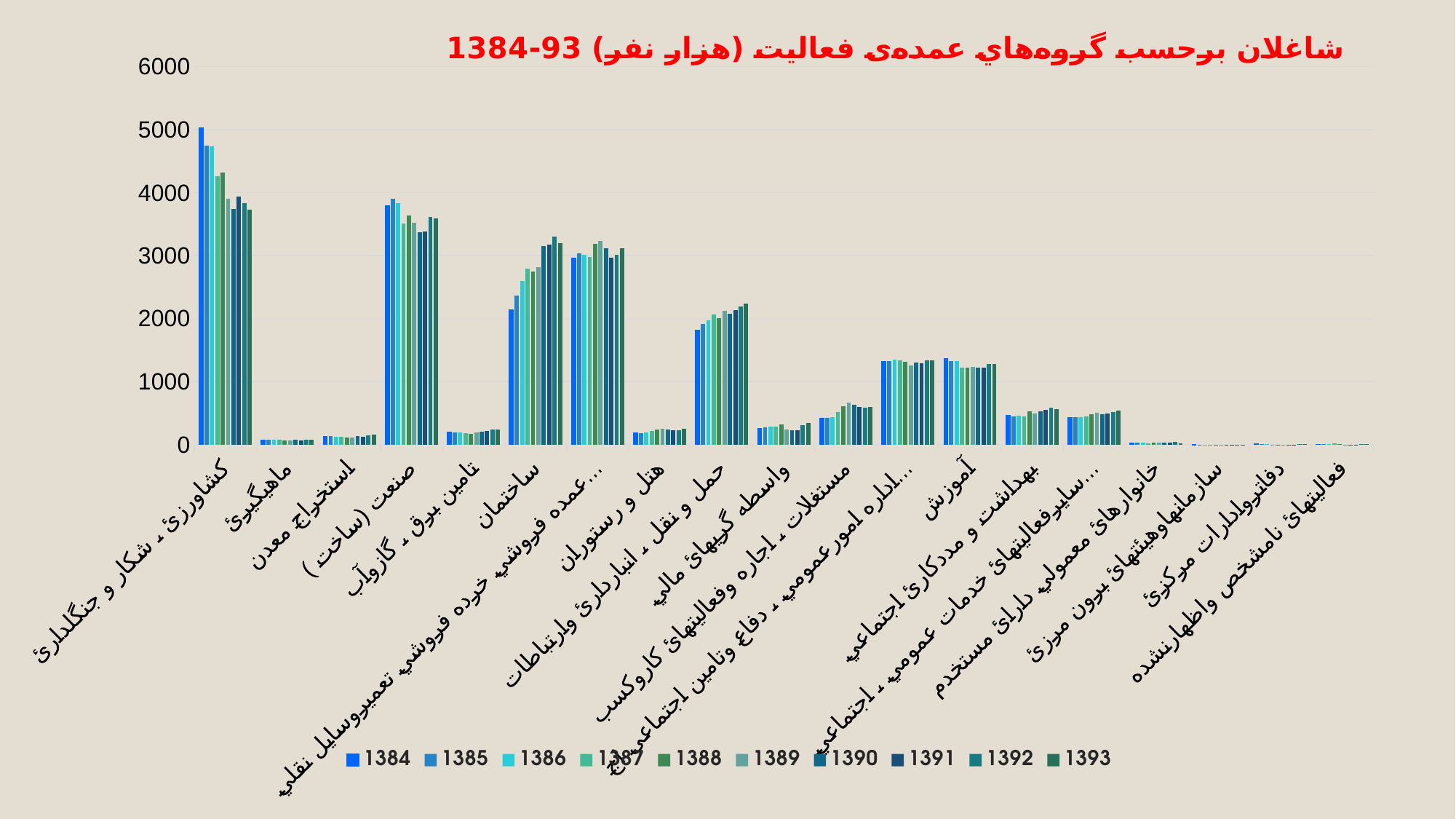

### Chart: شاغلان برحسب گروه‌هاي عمده‌ی فعاليت (هزار نفر) 93-1384

| Category | 1384 | 1385 | 1386 | 1387 | 1388 | 1389 | 1390 | 1391 | 1392 | 1393 |
|---|---|---|---|---|---|---|---|---|---|---|
| كشاورزئ ، شكار و جنگلدارئ | 5031.0995 | 4744.86325 | 4730.45375 | 4266.2085 | 4318.107749999999 | 3905.775 | 3735.86125 | 3933.60475 | 3833.71525 | 3731.997 |
| ماهيگيرئ | 68.86625 | 82.32474999999998 | 79.0975 | 78.17125 | 62.0015 | 64.1395 | 74.0715 | 64.8115 | 79.69625 | 80.147 |
| استخراج معدن | 127.30549999999998 | 139.28050000000002 | 128.146 | 127.77574999999996 | 115.04375 | 111.831 | 133.14 | 127.726 | 152.31225 | 159.46800000000007 |
| صنعت (ساخت ) | 3789.02975 | 3907.6982499999986 | 3834.3435 | 3512.42925 | 3642.592 | 3522.2942499999986 | 3366.3465 | 3382.7555 | 3619.2204999999985 | 3586.51 |
| تامين برق ، گازوآب | 197.76250000000002 | 190.68550000000002 | 196.132 | 179.94074999999998 | 172.91924999999998 | 197.66424999999998 | 201.228 | 212.99425000000002 | 241.20499999999998 | 243.39200000000008 |
| ساختمان | 2142.99 | 2367.2429999999986 | 2600.8912500000015 | 2790.51 | 2744.4905 | 2820.3977500000015 | 3146.13 | 3174.1235 | 3300.9305 | 3202.2879999999986 |
| عمده فروشي خرده فروشي تعميروسايل نقليه موتورئ | 2958.8117500000017 | 3031.2404999999985 | 3017.2745 | 2980.939 | 3191.47875 | 3232.7467499999984 | 3119.241 | 2962.107 | 3017.5717500000014 | 3117.044 |
| هتل و رستوران | 182.32225000000008 | 186.96800000000007 | 193.09324999999998 | 211.2585 | 237.69074999999998 | 246.50775000000002 | 233.94574999999998 | 222.266 | 226.95950000000002 | 249.954 |
| حمل و نقل ، انباردارئ وارتباطات | 1817.2755000000006 | 1910.263 | 1975.9605 | 2067.0822499999986 | 2008.34875 | 2125.60125 | 2078.634 | 2132.01525 | 2198.359 | 2237.9330000000014 |
| واسطه گريهائ مالي | 259.9482499999998 | 277.75149999999985 | 281.5034999999998 | 283.82624999999985 | 316.32725 | 242.53324999999998 | 231.81775000000002 | 223.0515 | 313.584 | 338.3090000000001 |
| مستغلات ، اجاره وفعاليتهائ كاروكسب | 417.848 | 423.57225 | 437.6875 | 521.2524999999997 | 611.3822499999997 | 664.374 | 627.7595 | 601.3464999999997 | 582.2312499999997 | 603.018 |
| اداره امورعمومي ، دفاع وتامين اجتماعي اجبارئ | 1317.041 | 1323.03525 | 1353.49825 | 1332.42425 | 1314.96925 | 1254.31175 | 1300.1875 | 1286.48125 | 1339.78375 | 1341.495 |
| آموزش | 1368.80175 | 1325.05075 | 1321.1475 | 1218.9625 | 1226.49825 | 1233.35525 | 1221.45225 | 1224.00975 | 1282.1095 | 1283.52 |
| بهداشت و مددكارئ اجتماعي | 464.464 | 452.634 | 460.73524999999984 | 447.74025 | 524.4015 | 492.035 | 529.3069999999997 | 556.8504999999997 | 582.5875 | 563.6659999999997 |
| سايرفعاليتهائ خدمات عمومي ، اجتماعي وشخصي | 433.372 | 434.67075 | 441.6809999999999 | 443.0752499999999 | 477.80275 | 510.0082499999998 | 479.3059999999999 | 488.6515 | 521.05575 | 535.496 |
| خانوارهائ معمولي دارائ مستخدم | 28.42099999999999 | 29.062499999999986 | 27.985499999999973 | 18.481 | 31.88449999999999 | 31.17875 | 28.13175000000001 | 32.875 | 41.52425 | 23.98699999999998 |
| سازمانهاوهيئتهائ برون مرزئ | 0.28125 | 1.4019999999999986 | 0.7885 | 1.4654999999999994 | 1.1987500000000006 | 0.5824999999999997 | 0.84725 | 1.5394999999999994 | 1.0034999999999994 | 0.268 |
| دفاتروادارات مركزئ | 9.021249999999998 | 8.51 | 8.471250000000001 | 0.026 | 0.7517500000000004 | 1.2774999999999994 | 2.5332499999999984 | 0.56525 | 3.622249999999999 | 2.8139999999999987 |
| فعاليتهائ نامشخص واظهارنشده | 3.9104999999999985 | 5.155999999999997 | 3.5789999999999997 | 18.73225 | 2.80775 | 0.0715 | 0.07675 | 0.4425 | 8.6995 | 2.9859999999999998 |